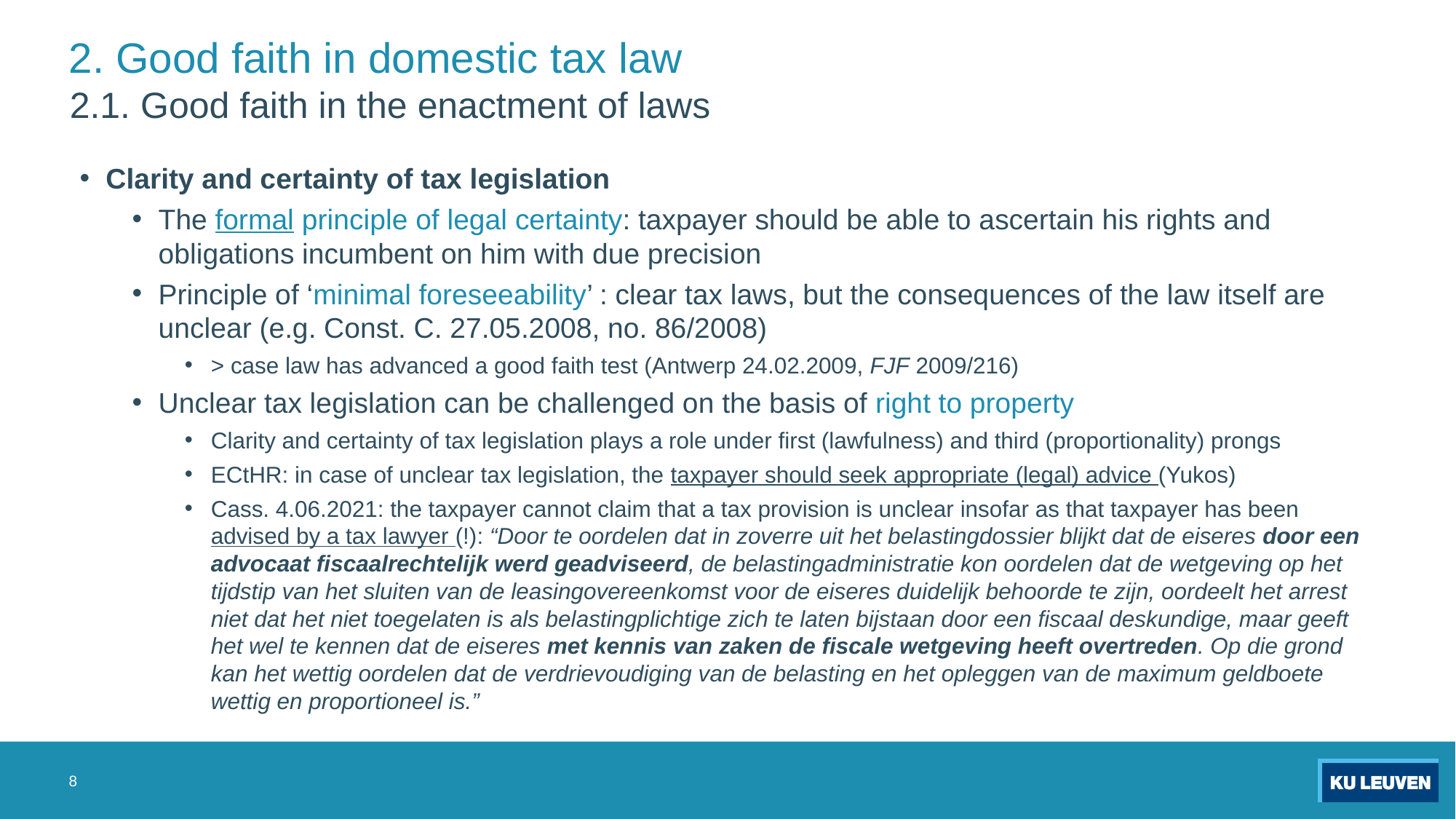

# 2. Good faith in domestic tax law
2.1. Good faith in the enactment of laws
Clarity and certainty of tax legislation
The formal principle of legal certainty: taxpayer should be able to ascertain his rights and obligations incumbent on him with due precision
Principle of ‘minimal foreseeability’ : clear tax laws, but the consequences of the law itself are unclear (e.g. Const. C. 27.05.2008, no. 86/2008)
> case law has advanced a good faith test (Antwerp 24.02.2009, FJF 2009/216)
Unclear tax legislation can be challenged on the basis of right to property
Clarity and certainty of tax legislation plays a role under first (lawfulness) and third (proportionality) prongs
ECtHR: in case of unclear tax legislation, the taxpayer should seek appropriate (legal) advice (Yukos)
Cass. 4.06.2021: the taxpayer cannot claim that a tax provision is unclear insofar as that taxpayer has been advised by a tax lawyer (!): “Door te oordelen dat in zoverre uit het belastingdossier blijkt dat de eiseres door een advocaat fiscaalrechtelijk werd geadviseerd, de belastingadministratie kon oordelen dat de wetgeving op het tijdstip van het sluiten van de leasingovereenkomst voor de eiseres duidelijk behoorde te zijn, oordeelt het arrest niet dat het niet toegelaten is als belastingplichtige zich te laten bijstaan door een fiscaal deskundige, maar geeft het wel te kennen dat de eiseres met kennis van zaken de fiscale wetgeving heeft overtreden. Op die grond kan het wettig oordelen dat de verdrievoudiging van de belasting en het opleggen van de maximum geldboete wettig en proportioneel is.”

8